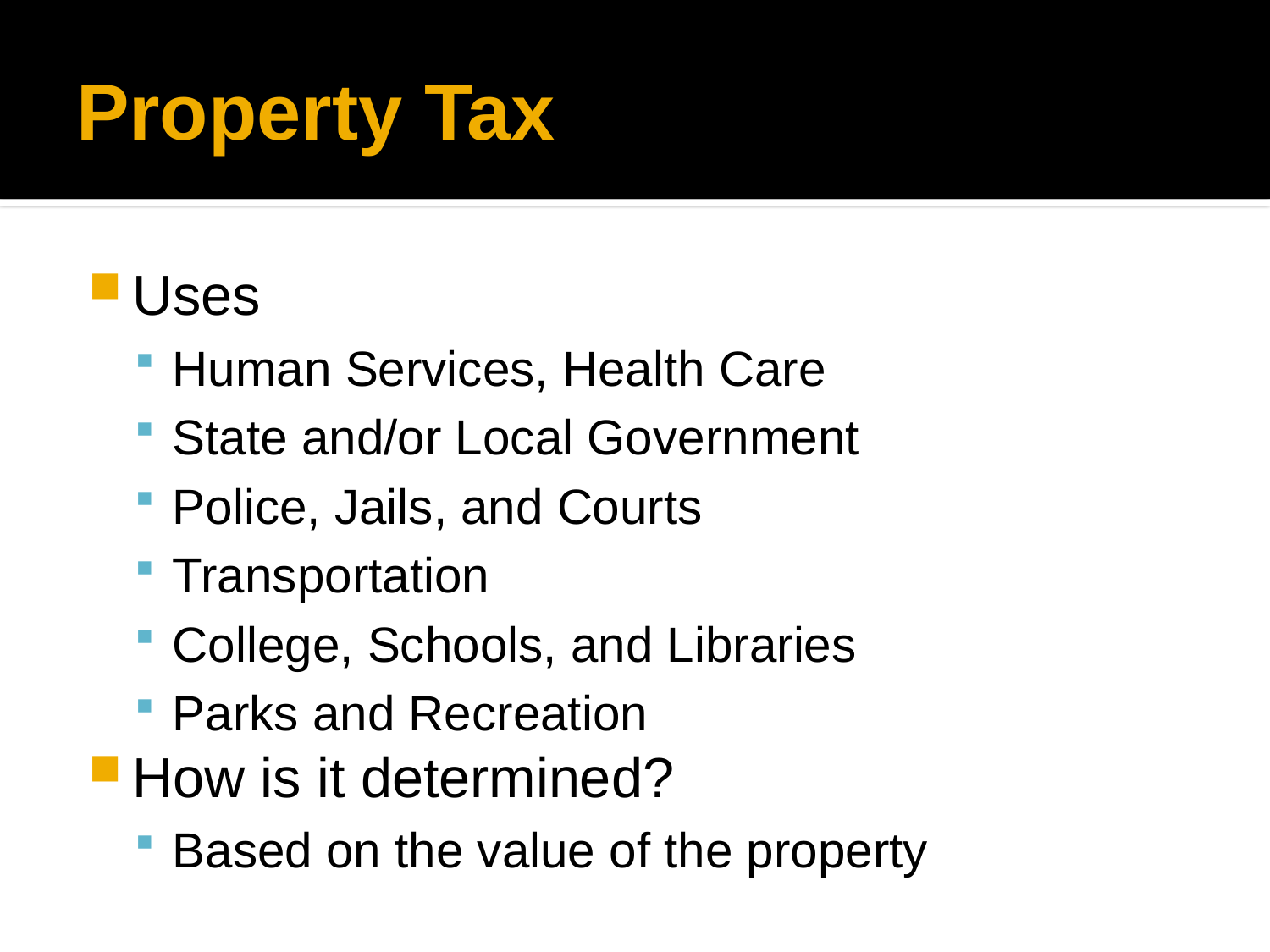

# Property Tax
Uses
Human Services, Health Care
State and/or Local Government
Police, Jails, and Courts
Transportation
College, Schools, and Libraries
Parks and Recreation
How is it determined?
Based on the value of the property